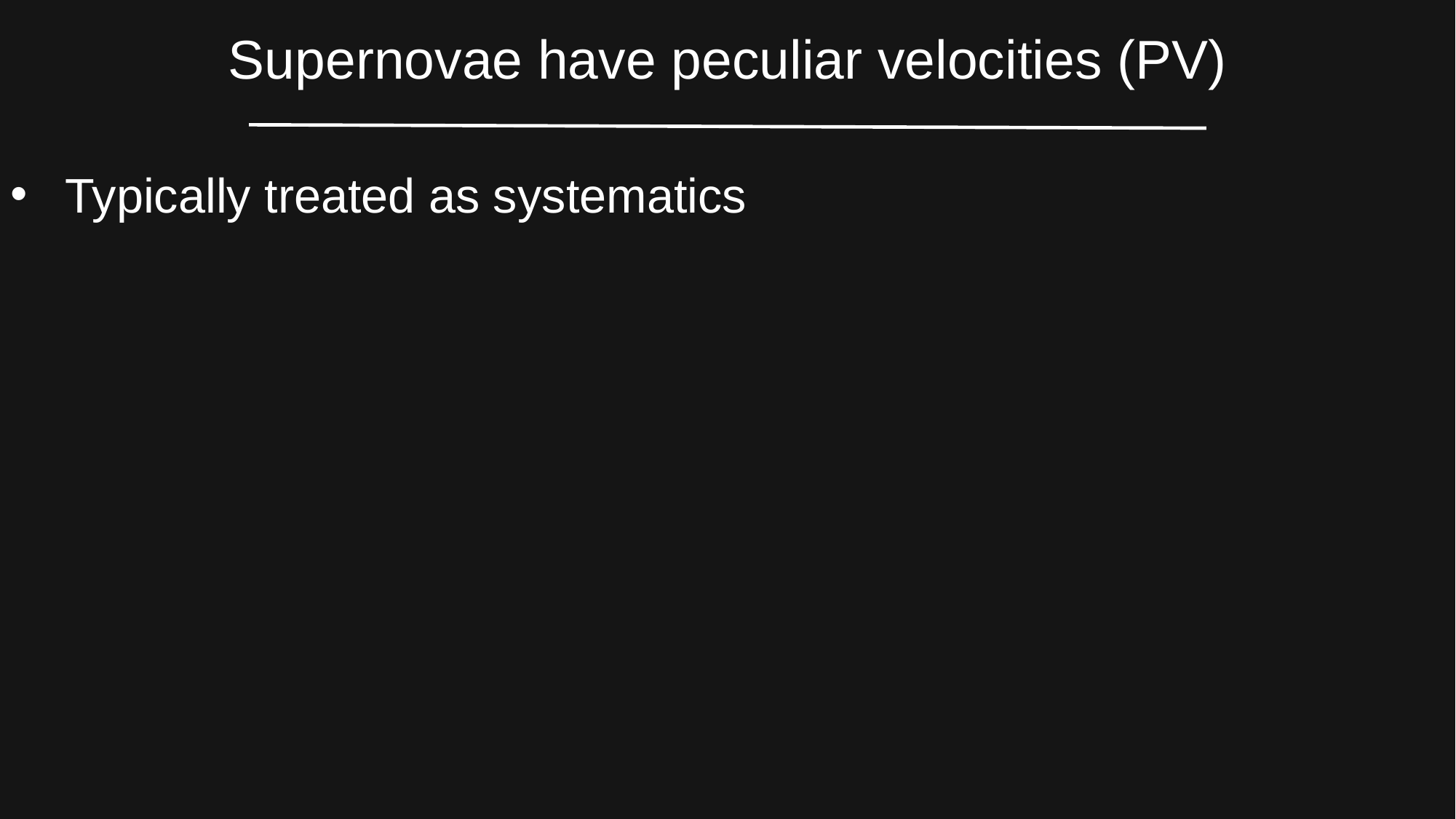

Supernovae have peculiar velocities (PV)
Typically treated as systematics